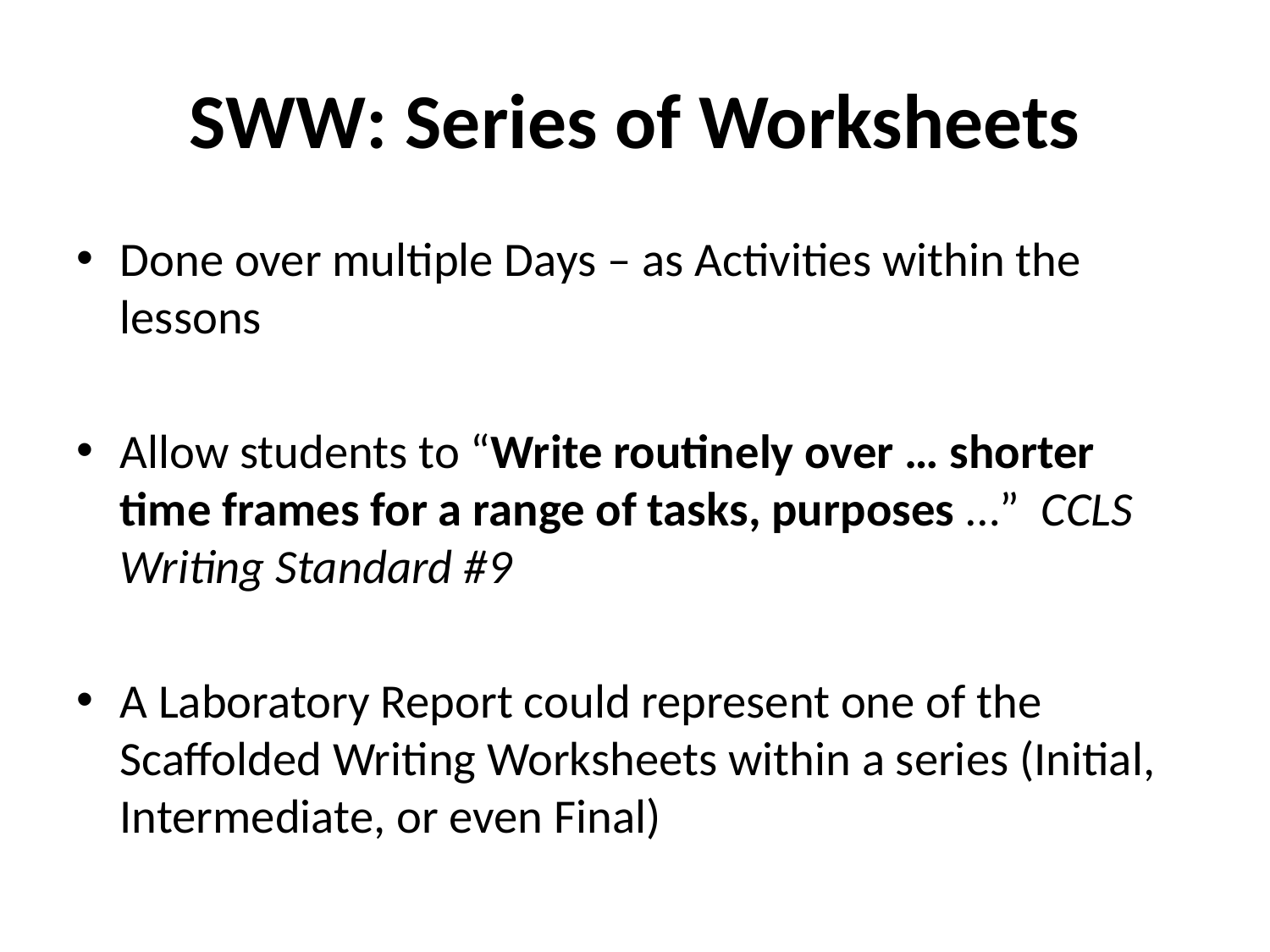

# SWW: Series of Worksheets
Done over multiple Days – as Activities within the lessons

Allow students to “Write routinely over … shorter time frames for a range of tasks, purposes …”  CCLS Writing Standard #9

A Laboratory Report could represent one of the Scaffolded Writing Worksheets within a series (Initial, Intermediate, or even Final)